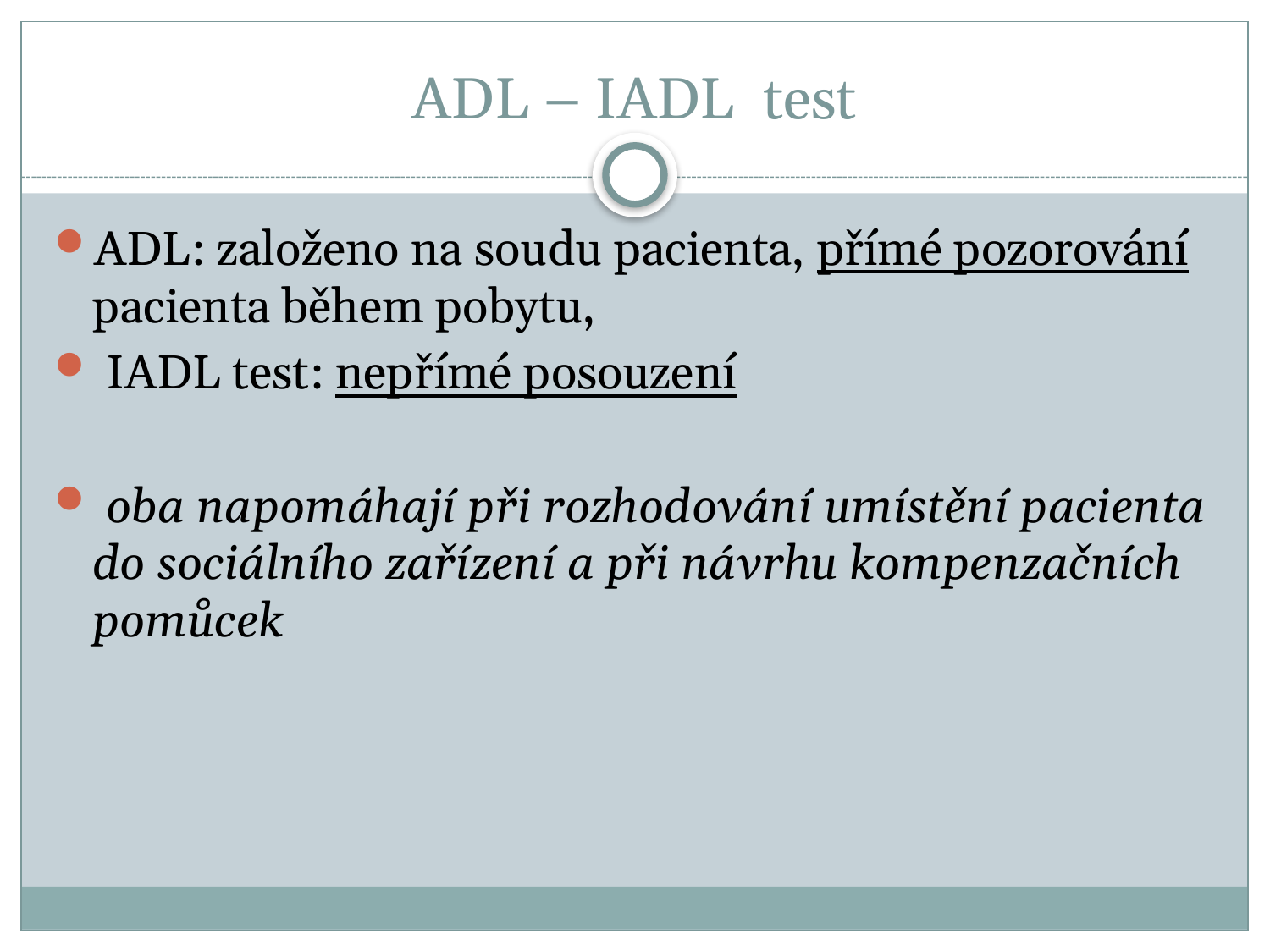

# ADL – IADL  test
ADL: založeno na soudu pacienta, přímé pozorování pacienta během pobytu,
 IADL test: nepřímé posouzení

 oba napomáhají při rozhodování umístění pacienta do sociálního zařízení a při návrhu kompenzačních pomůcek